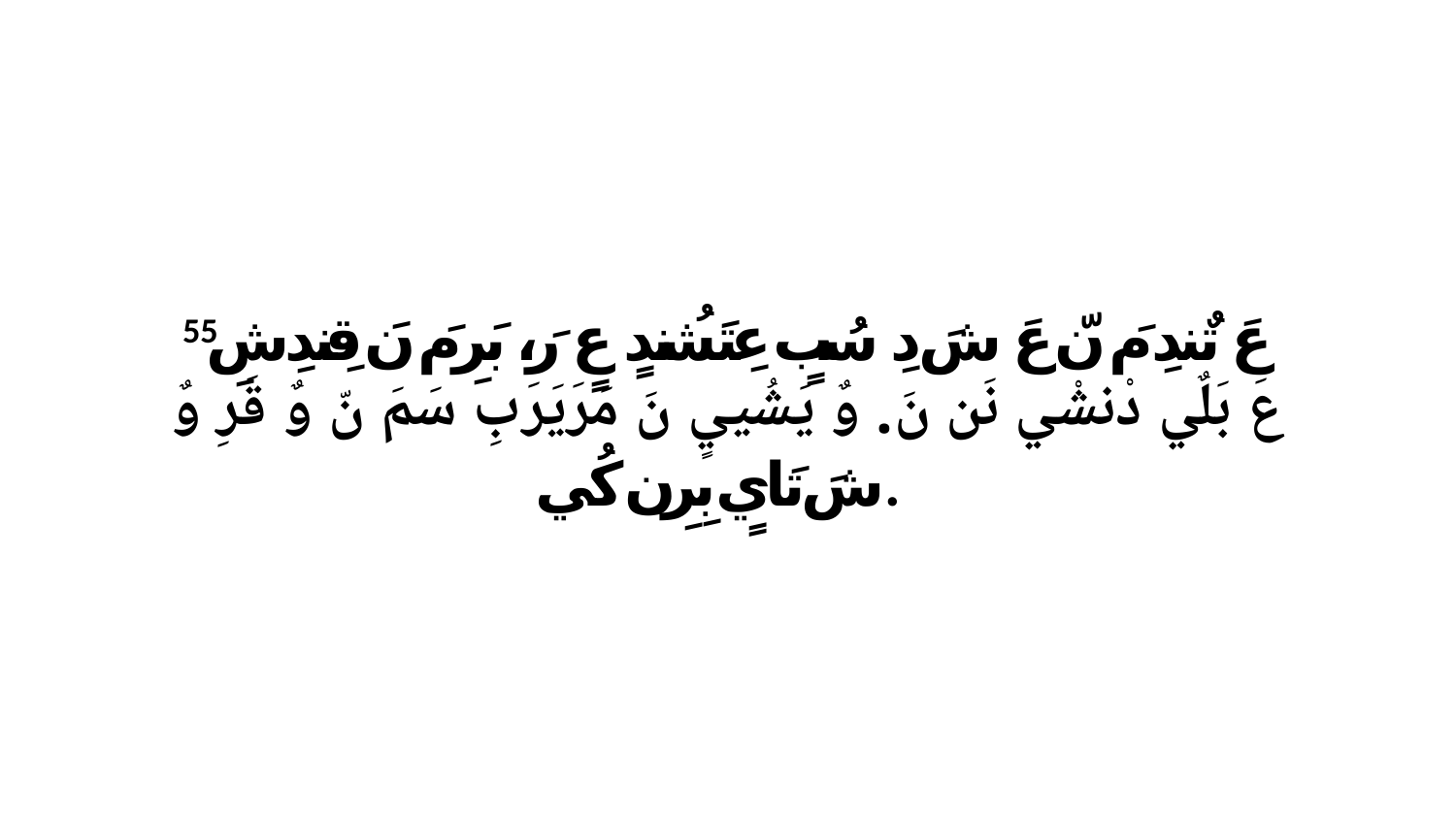

55 عَ تٌندِ مَ نّ عَ شَ دِ سُبٍ عِتَشُندٍ عٍ رَ، بَرِ مَ نَ قِندِشِ عَ بَلٌي دْنشْي نَن نَ. وٌ يَشُييٍ نَ مَرَيَرَبِ سَمَ نّ وٌ قَرِ وٌ شَ تَايٍ بِرِن كُي.